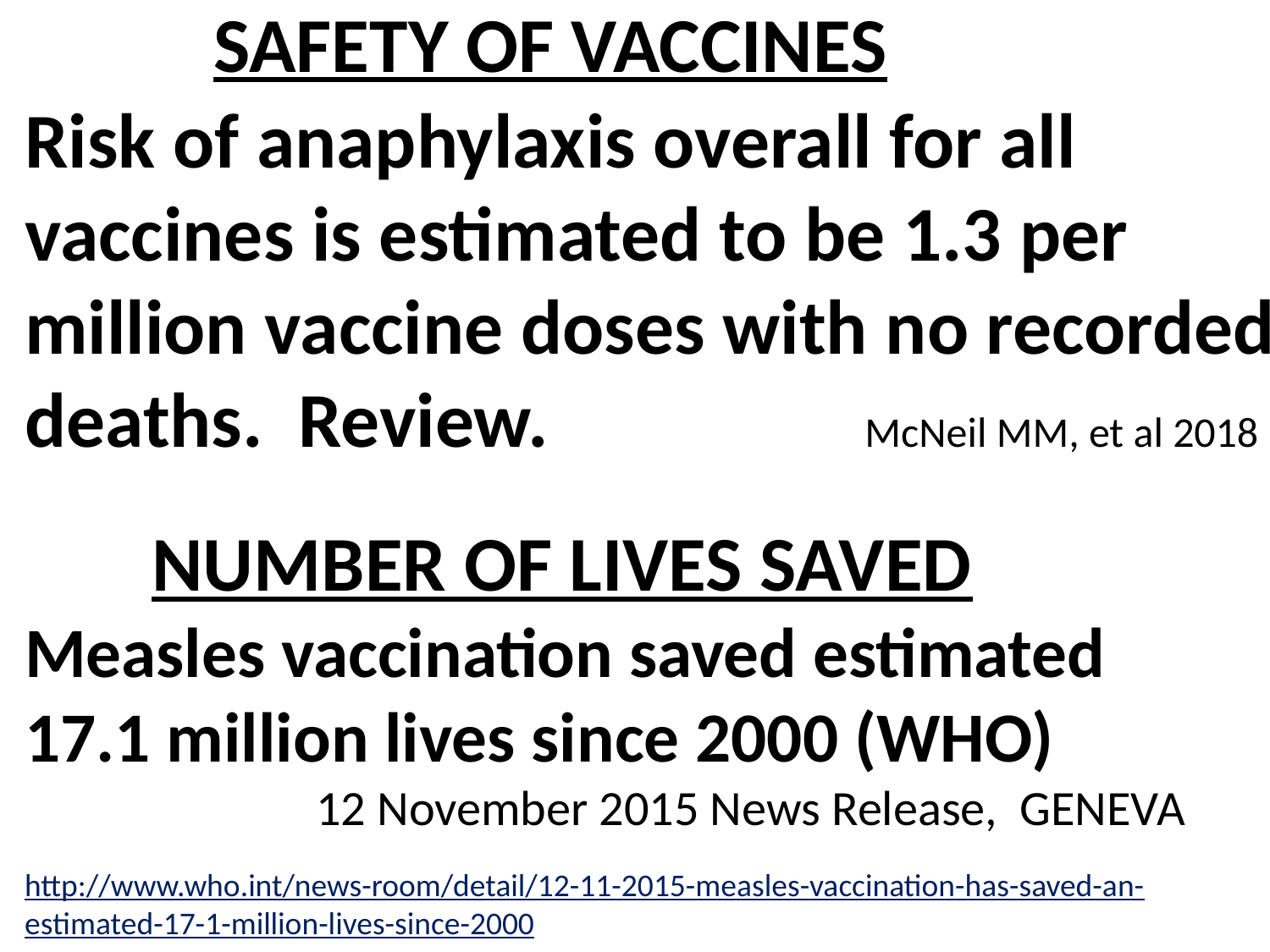

SAFETY OF VACCINES
Risk of anaphylaxis overall for all
vaccines is estimated to be 1.3 per
million vaccine doses with no recorded
deaths.  Review.                  McNeil MM, et al 2018

	NUMBER OF LIVES SAVED
Measles vaccination saved estimated
17.1 million lives since 2000 (WHO)
                          12 November 2015 News Release,  GENEVA

http://www.who.int/news-room/detail/12-11-2015-measles-vaccination-has-saved-an-
estimated-17-1-million-lives-since-2000